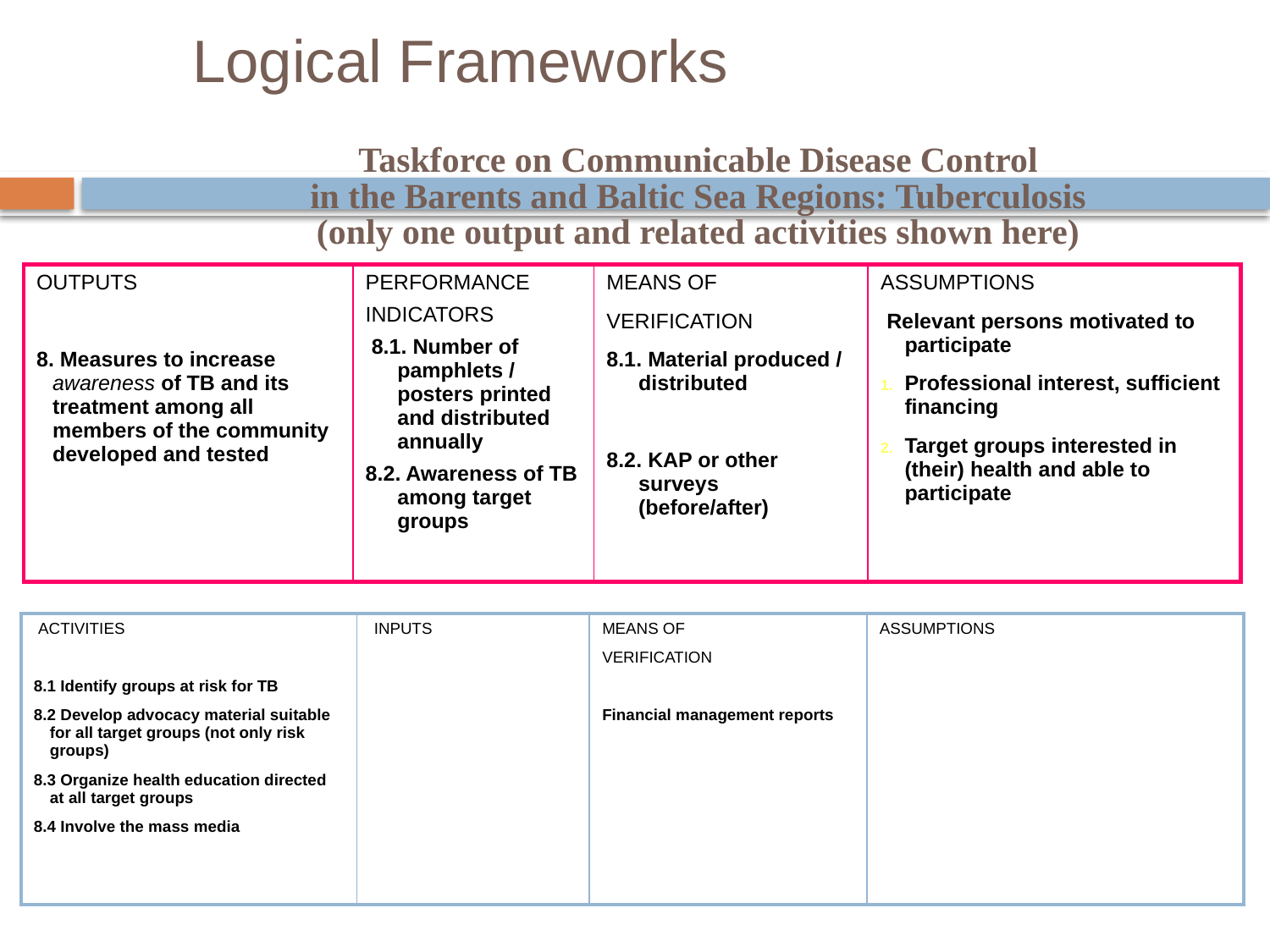

# Logical Frameworks
Taskforce on Communicable Disease Control
in the Barents and Baltic Sea Regions: Tuberculosis
(only one output and related activities shown here)
| OUTPUTS   8. Measures to increase awareness of TB and its treatment among all members of the community developed and tested | PERFORMANCE INDICATORS    8.1. Number of pamphlets / posters printed and distributed annually 8.2. Awareness of TB among target groups | MEANS OF VERIFICATION 8.1. Material produced / distributed 8.2. KAP or other surveys (before/after) | ASSUMPTIONS  Relevant persons motivated to participate Professional interest, sufficient financing Target groups interested in (their) health and able to participate |
| --- | --- | --- | --- |
| ACTIVITIES   8.1 Identify groups at risk for TB 8.2 Develop advocacy material suitable for all target groups (not only risk groups) 8.3 Organize health education directed at all target groups 8.4 Involve the mass media | INPUTS | MEANS OF VERIFICATION   Financial management reports | ASSUMPTIONS |
| --- | --- | --- | --- |